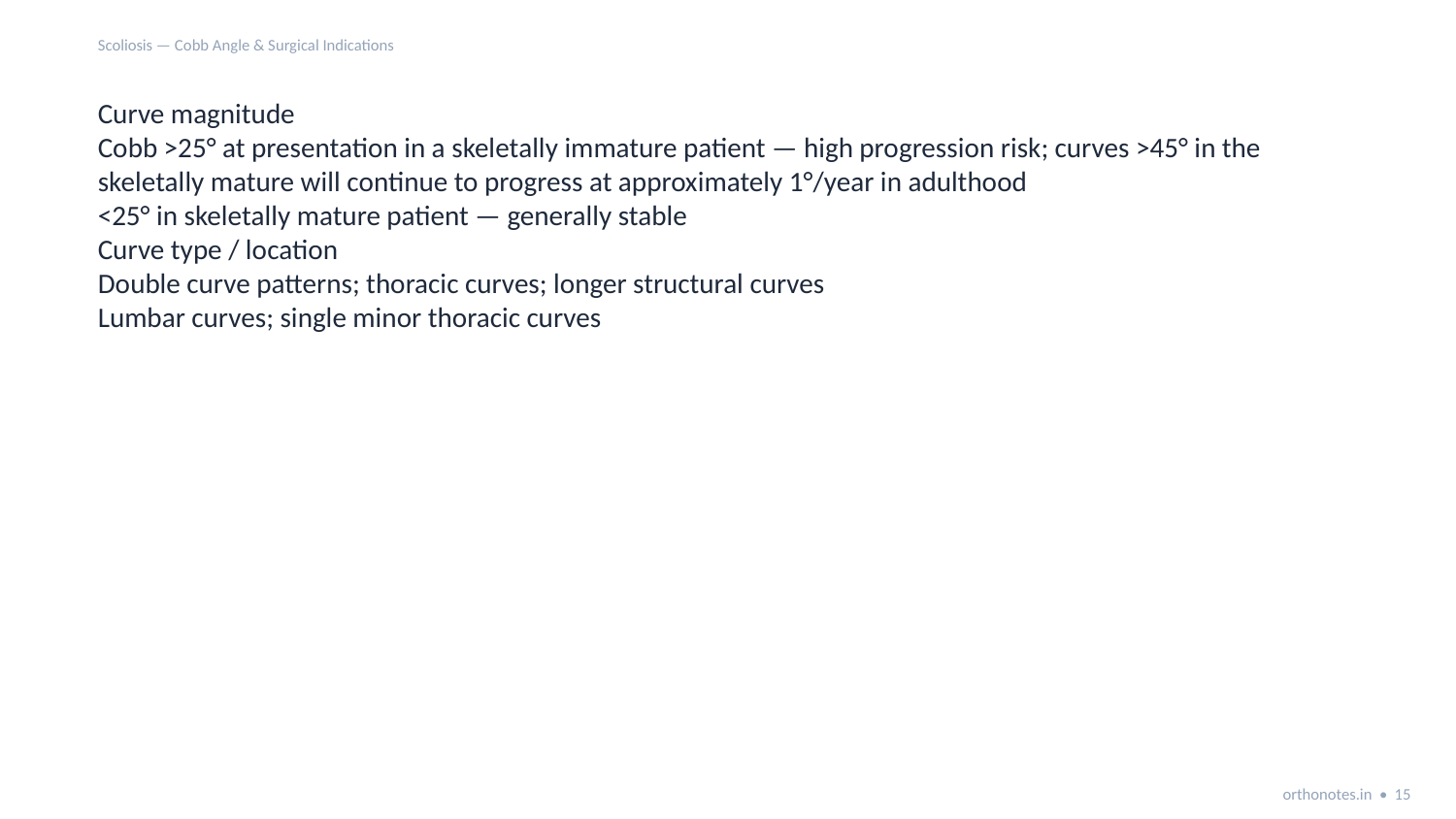

Scoliosis — Cobb Angle & Surgical Indications
Curve magnitude
Cobb >25° at presentation in a skeletally immature patient — high progression risk; curves >45° in the skeletally mature will continue to progress at approximately 1°/year in adulthood
<25° in skeletally mature patient — generally stable
Curve type / location
Double curve patterns; thoracic curves; longer structural curves
Lumbar curves; single minor thoracic curves
orthonotes.in  •  15